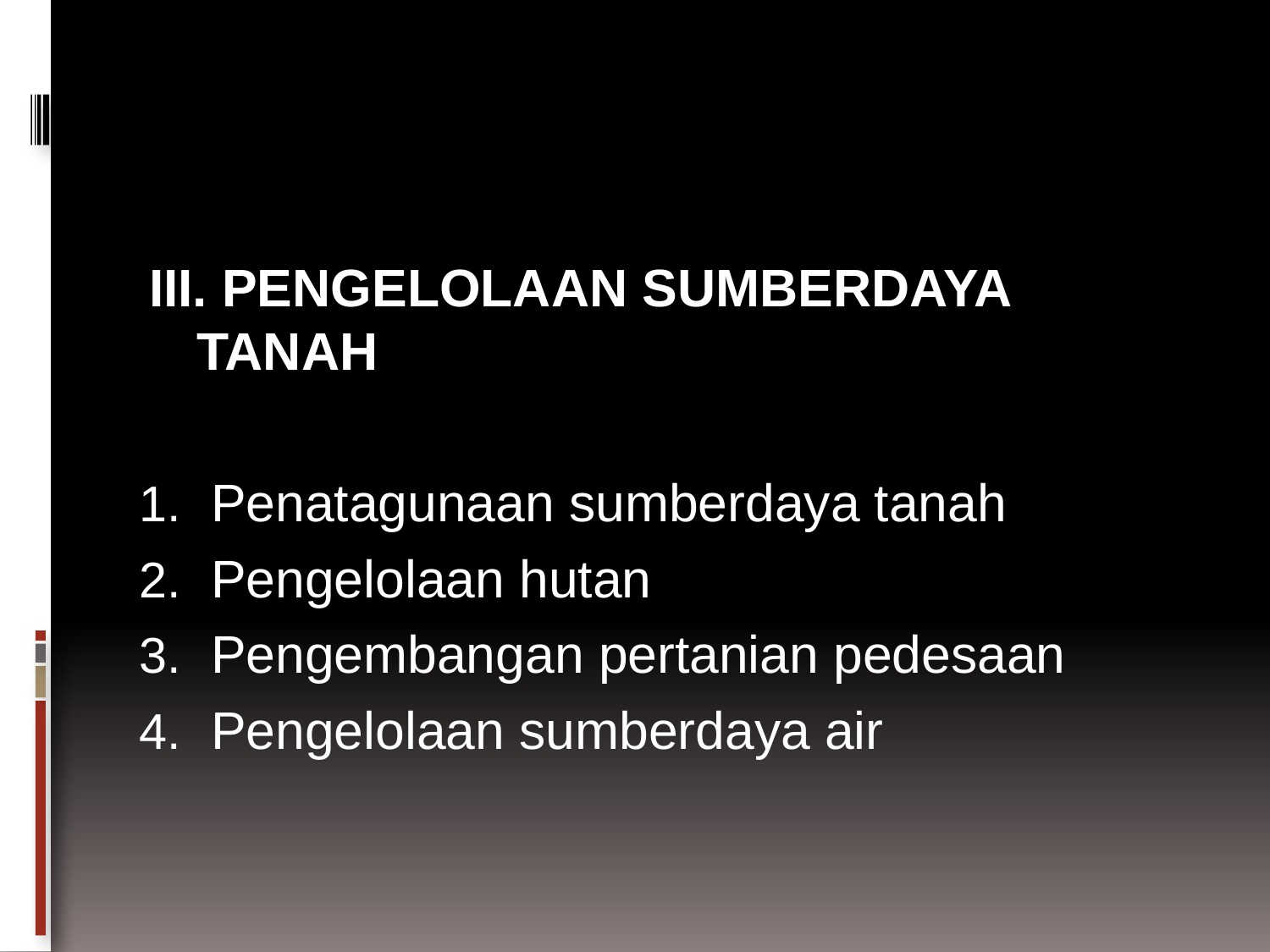

#
III. PENGELOLAAN SUMBERDAYA TANAH

Penatagunaan sumberdaya tanah
Pengelolaan hutan
Pengembangan pertanian pedesaan
Pengelolaan sumberdaya air